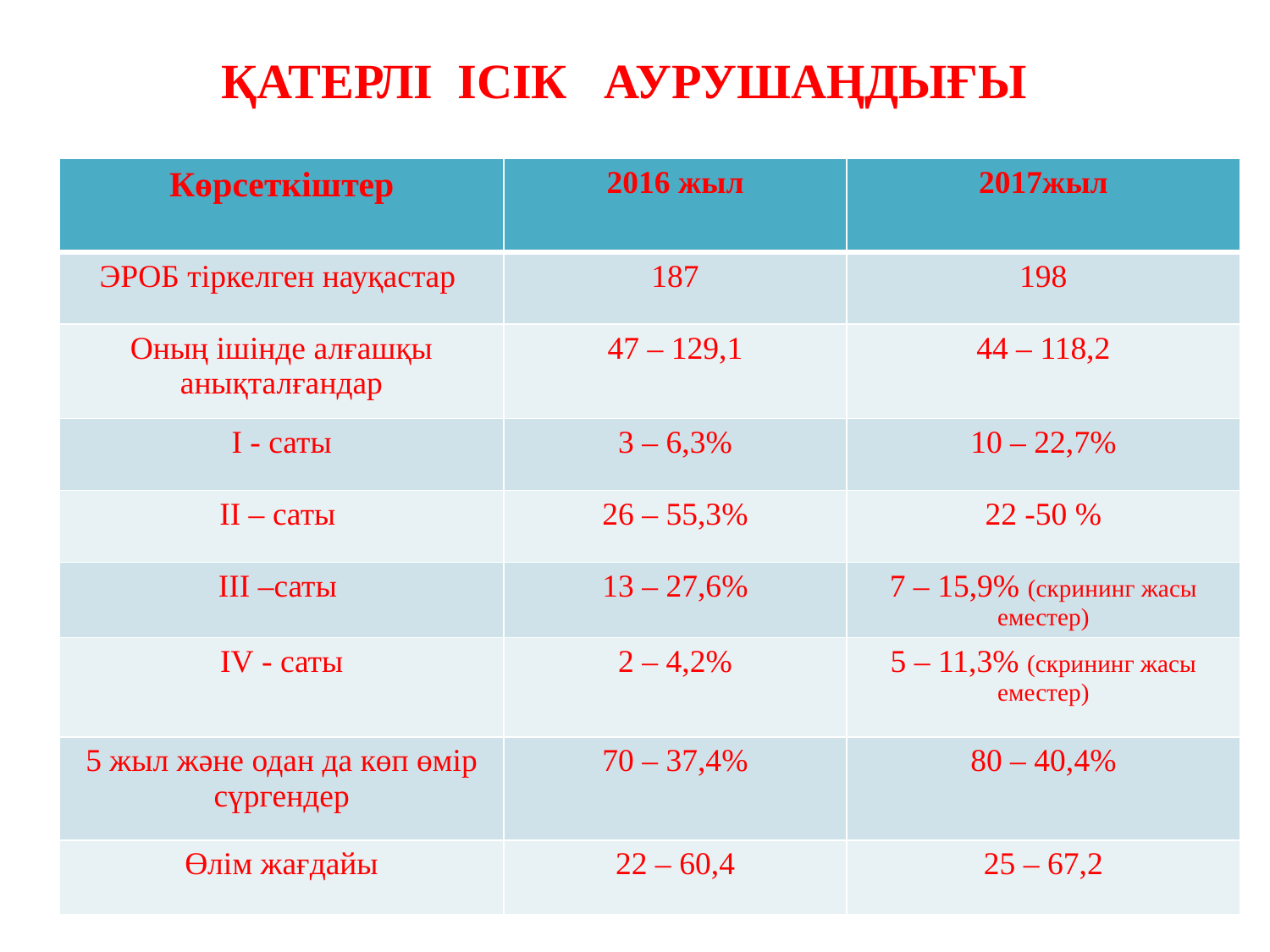

Қатерлі  ісік   аурушаңдығы
| Көрсеткіштер | 2016 жыл | 2017жыл |
| --- | --- | --- |
| ЭРОБ тіркелген науқастар | 187 | 198 |
| Оның ішінде алғашқы анықталғандар | 47 – 129,1 | 44 – 118,2 |
| I - саты | 3 – 6,3% | 10 – 22,7% |
| II – саты | 26 – 55,3% | 22 -50 % |
| III –саты | 13 – 27,6% | 7 – 15,9% (скрининг жасы еместер) |
| IV - саты | 2 – 4,2% | 5 – 11,3% (скрининг жасы еместер) |
| 5 жыл және одан да көп өмір сүргендер | 70 – 37,4% | 80 – 40,4% |
| Өлім жағдайы | 22 – 60,4 | 25 – 67,2 |